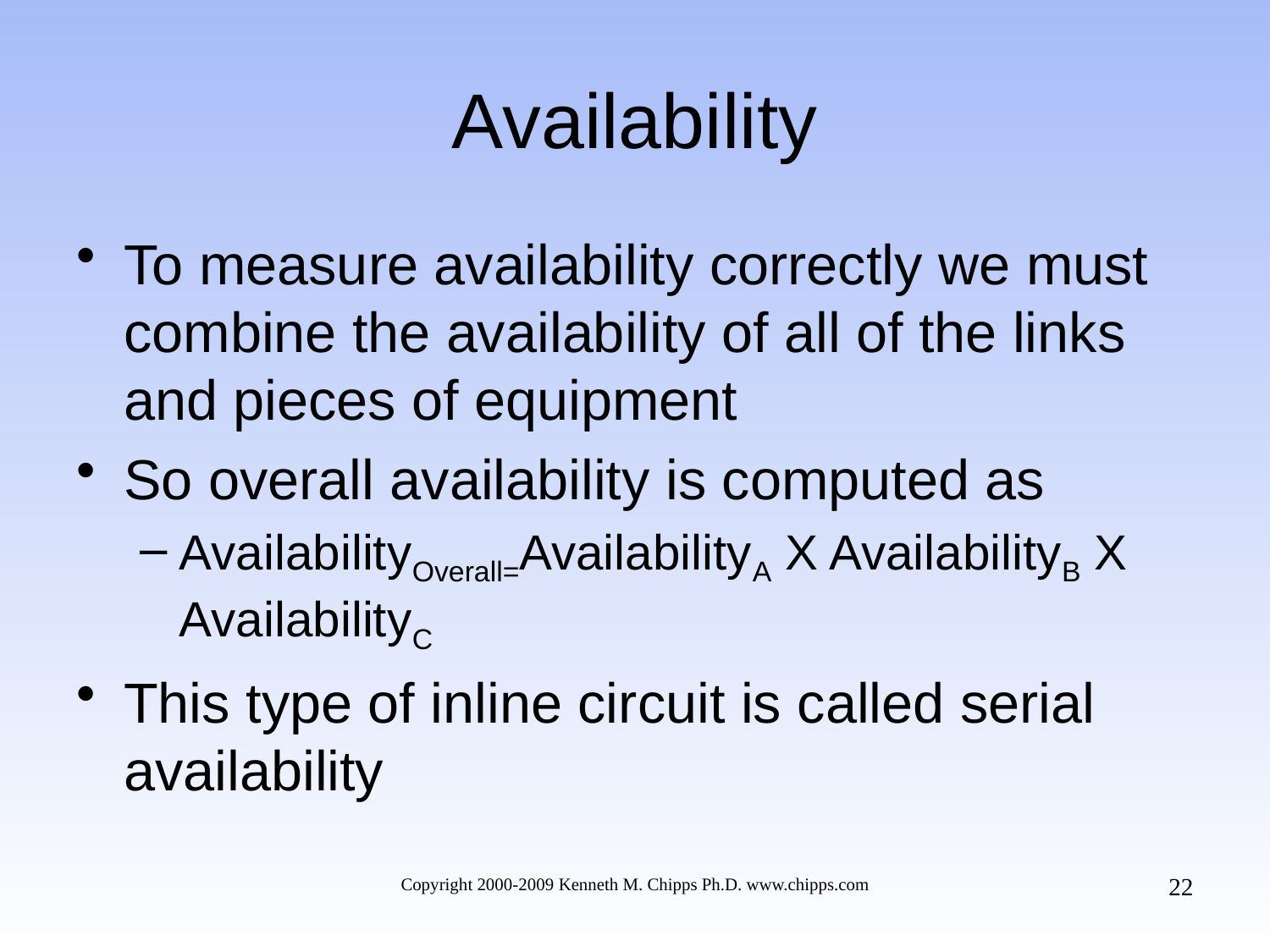

# Availability
To measure availability correctly we must combine the availability of all of the links and pieces of equipment
So overall availability is computed as
AvailabilityOverall=AvailabilityA X AvailabilityB X AvailabilityC
This type of inline circuit is called serial availability
22
Copyright 2000-2009 Kenneth M. Chipps Ph.D. www.chipps.com